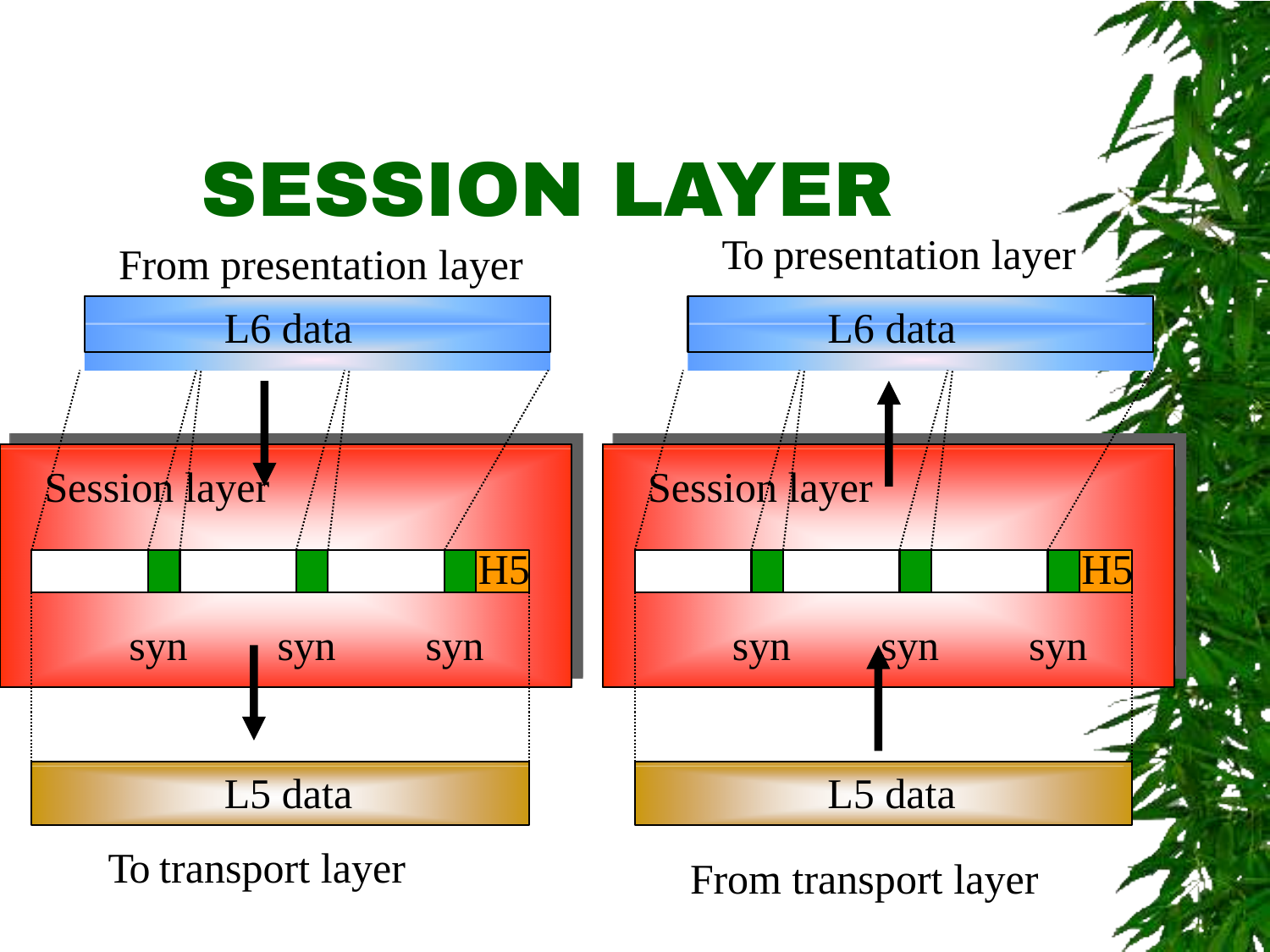

# SESSION LAYER
To presentation layer
From presentation layer

L6 data

L6 data

Session layer
Session layer
H5
H5

syn
syn
syn
syn
syn
syn

L5 data
L5 data
To transport layer
From transport layer